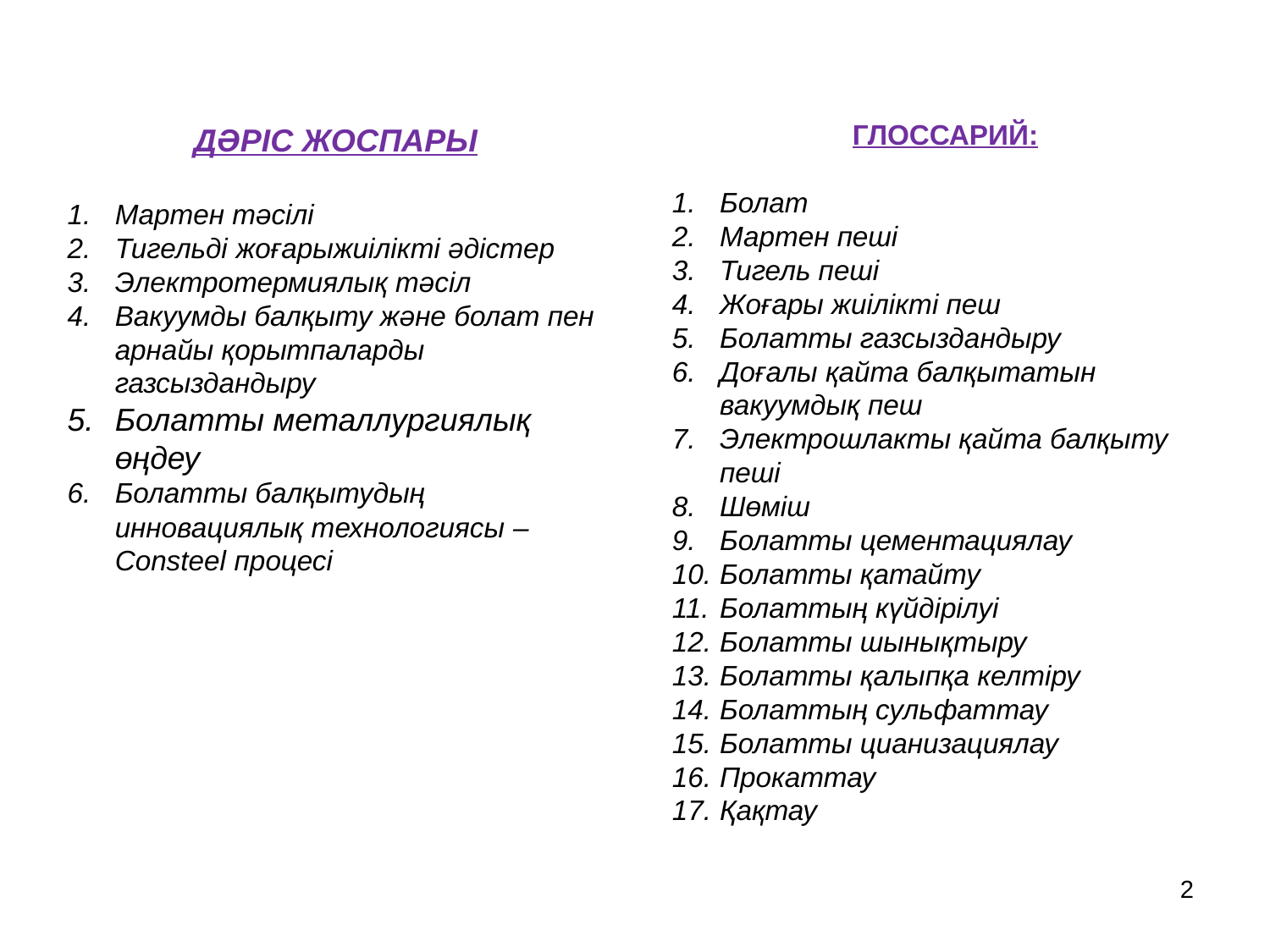

ГЛОССАРИЙ:

Болат
Мартен пеші
Тигель пеші
Жоғары жиілікті пеш
Болатты газсыздандыру
Доғалы қайта балқытатын вакуумдық пеш
Электрошлакты қайта балқыту пеші
Шөміш
Болатты цементациялау
Болатты қатайту
Болаттың күйдірілуі
Болатты шынықтыру
Болатты қалыпқа келтіру
Болаттың сульфаттау
Болатты цианизациялау
Прокаттау
Қақтау
ДӘРІС ЖОСПАРЫ

Мартен тәсілі
Тигельді жоғарыжиілікті әдістер
Электротермиялық тәсіл
Вакуумды балқыту және болат пен арнайы қорытпаларды газсыздандыру
Болатты металлургиялық өңдеу
Болатты балқытудың инновациялық технологиясы –Consteel процесі

2